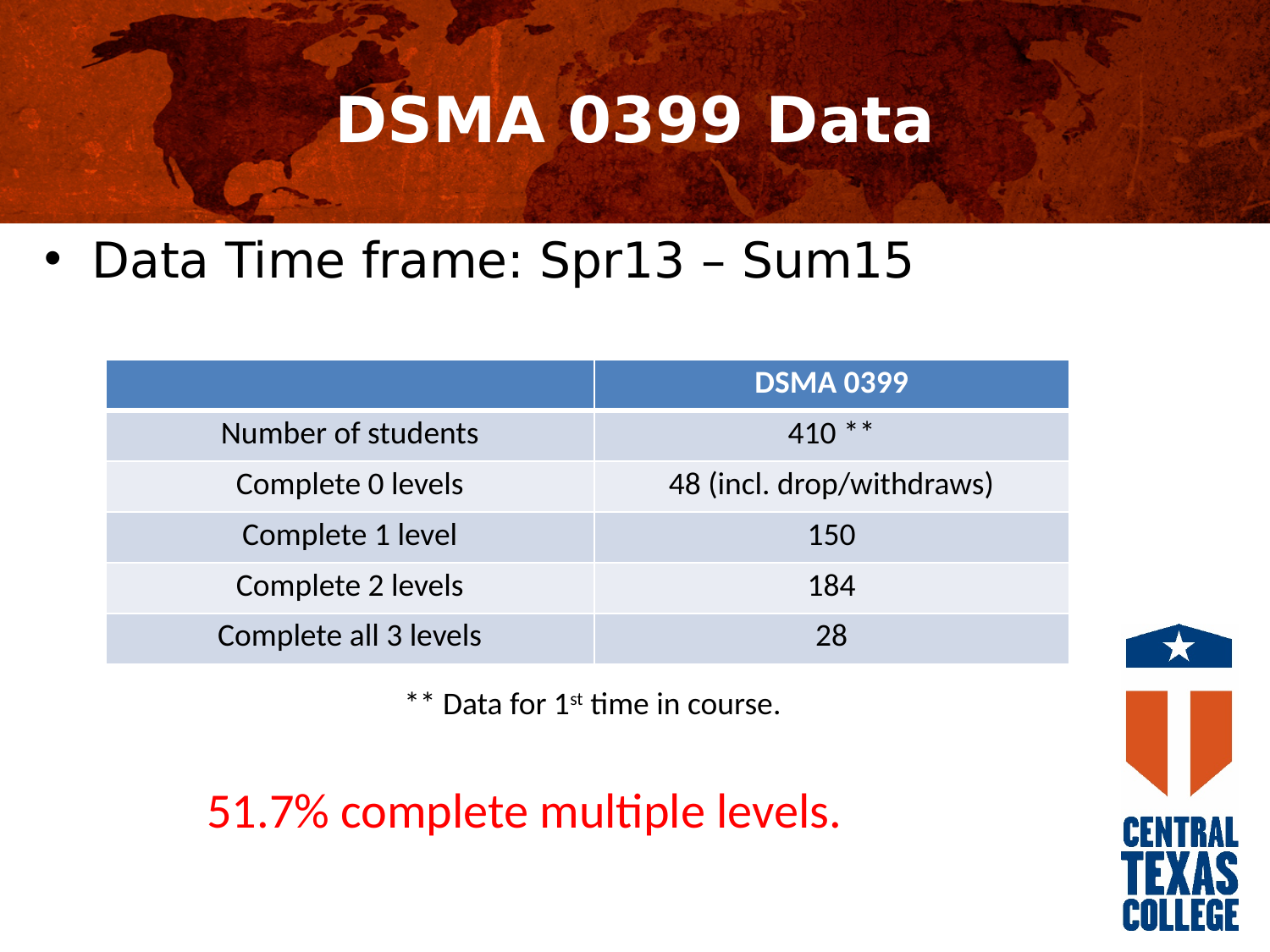

# DSMA 0399 Data
Data Time frame: Spr13 – Sum15

|  | DSMA 0399 |
| --- | --- |
| Number of students | 410 \*\* |
| Complete 0 levels | 48 (incl. drop/withdraws) |
| Complete 1 level | 150 |
| Complete 2 levels | 184 |
| Complete all 3 levels | 28 |
** Data for 1st time in course.
51.7% complete multiple levels.